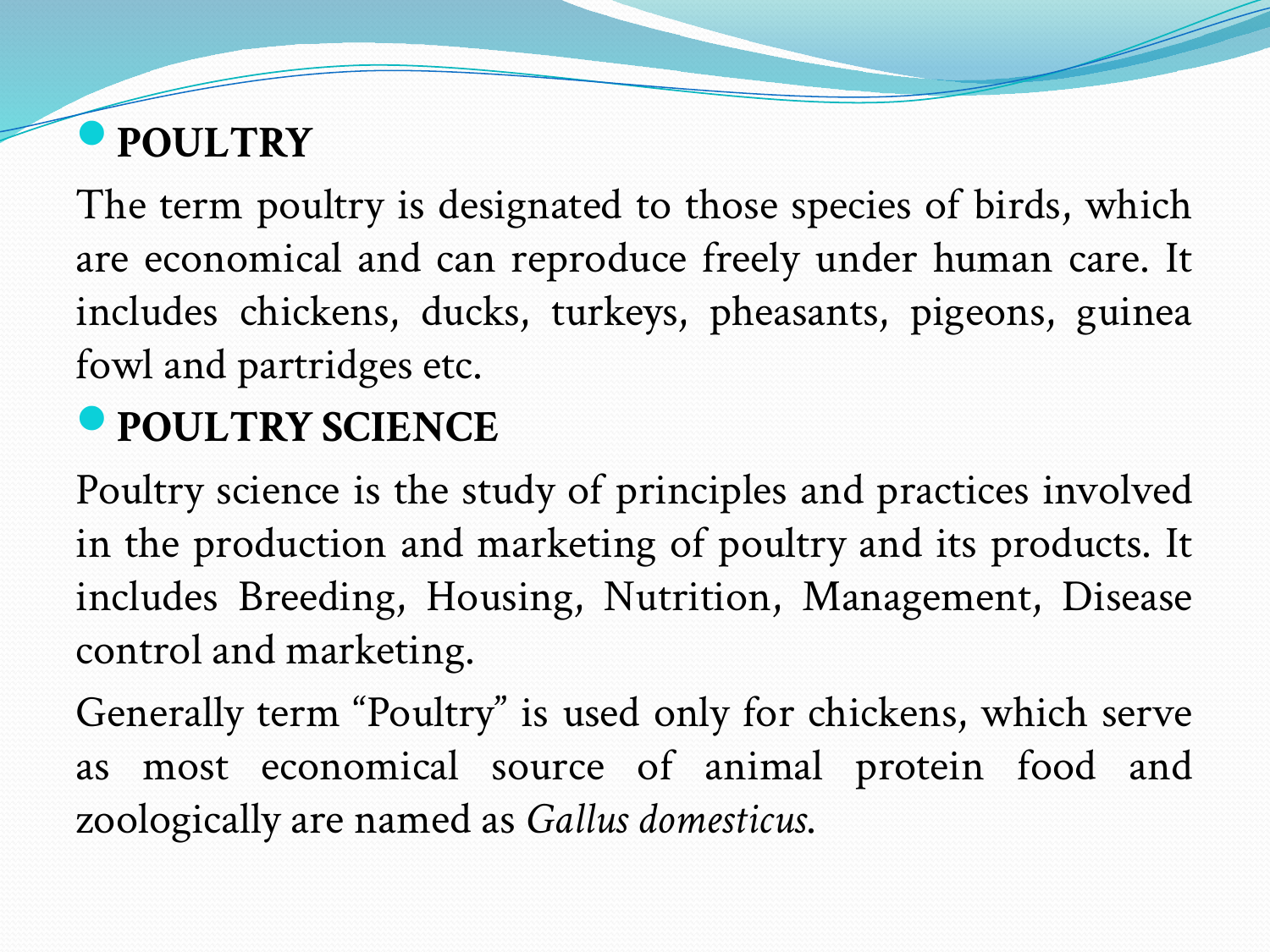

POULTRY
The term poultry is designated to those species of birds, which are economical and can reproduce freely under human care. It includes chickens, ducks, turkeys, pheasants, pigeons, guinea fowl and partridges etc.
POULTRY SCIENCE
Poultry science is the study of principles and practices involved in the production and marketing of poultry and its products. It includes Breeding, Housing, Nutrition, Management, Disease control and marketing.
Generally term “Poultry” is used only for chickens, which serve as most economical source of animal protein food and zoologically are named as Gallus domesticus.